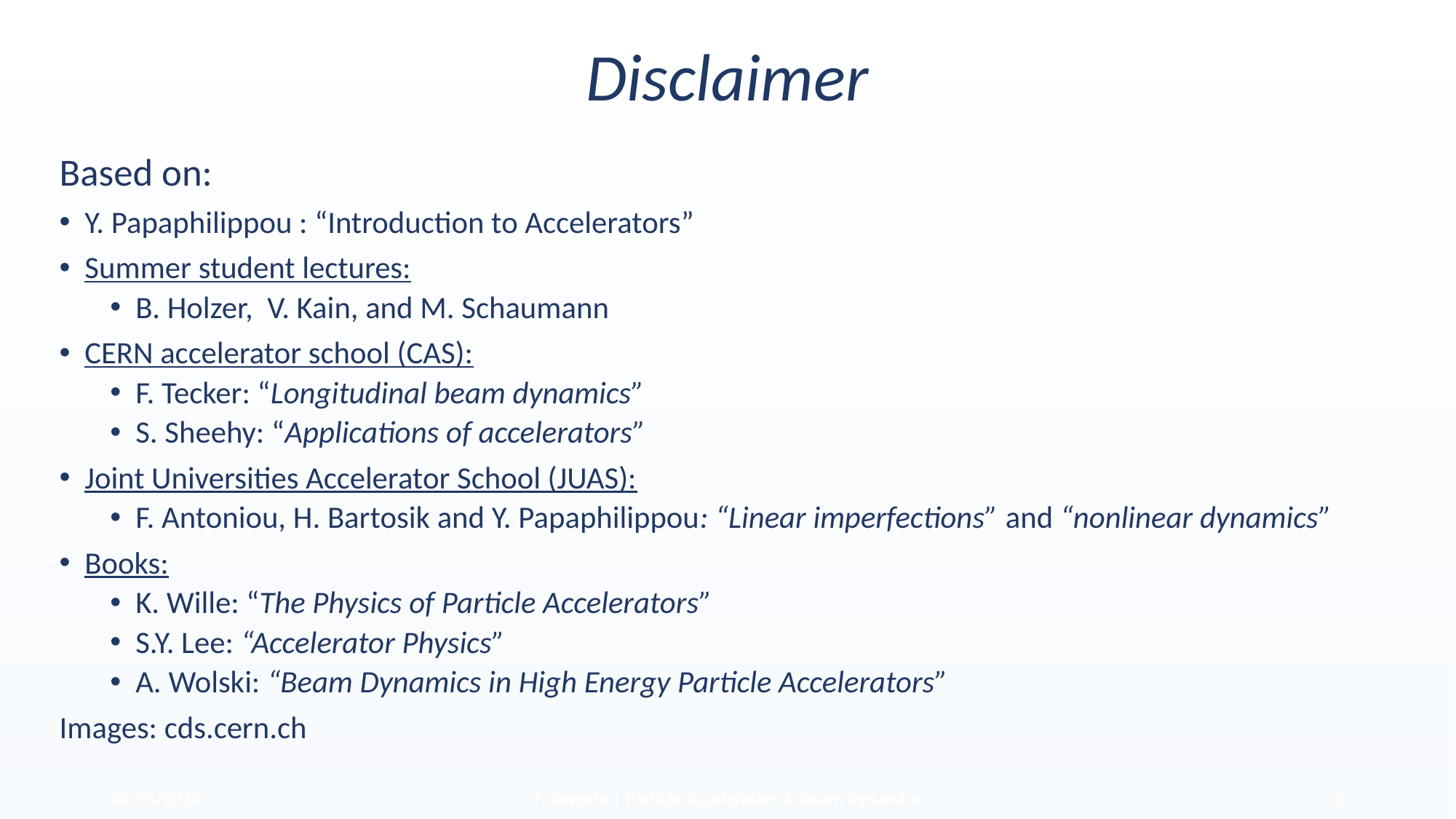

# Disclaimer
Based on:
Y. Papaphilippou : “Introduction to Accelerators”
Summer student lectures:
B. Holzer,  V. Kain, and M. Schaumann
CERN accelerator school (CAS):
F. Tecker: “Longitudinal beam dynamics”
S. Sheehy: “Applications of accelerators”
Joint Universities Accelerator School (JUAS):
F. Antoniou, H. Bartosik and Y. Papaphilippou: “Linear imperfections” and “nonlinear dynamics”
Books:
K. Wille: “The Physics of Particle Accelerators”
S.Y. Lee: “Accelerator Physics”
A. Wolski: “Beam Dynamics in High Energy Particle Accelerators”
Images: cds.cern.ch
30/05/2024
F. Asvesta | Particle Accelerators & Beam Dynamics
2